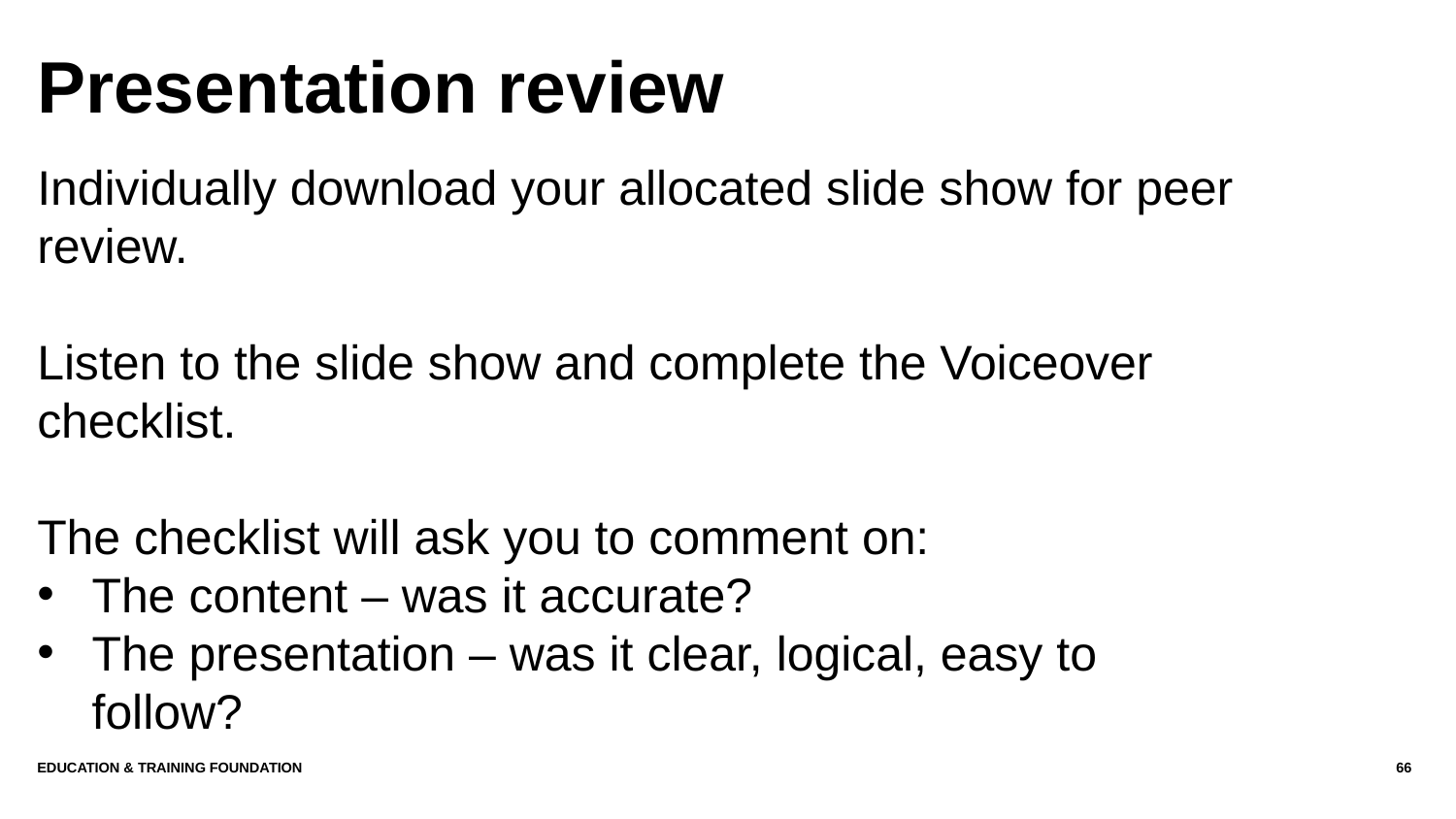

# Presentation review
Individually download your allocated slide show for peer review.

Listen to the slide show and complete the Voiceover checklist.

The checklist will ask you to comment on:
The content – was it accurate?
The presentation – was it clear, logical, easy to follow?
Education & Training Foundation
66